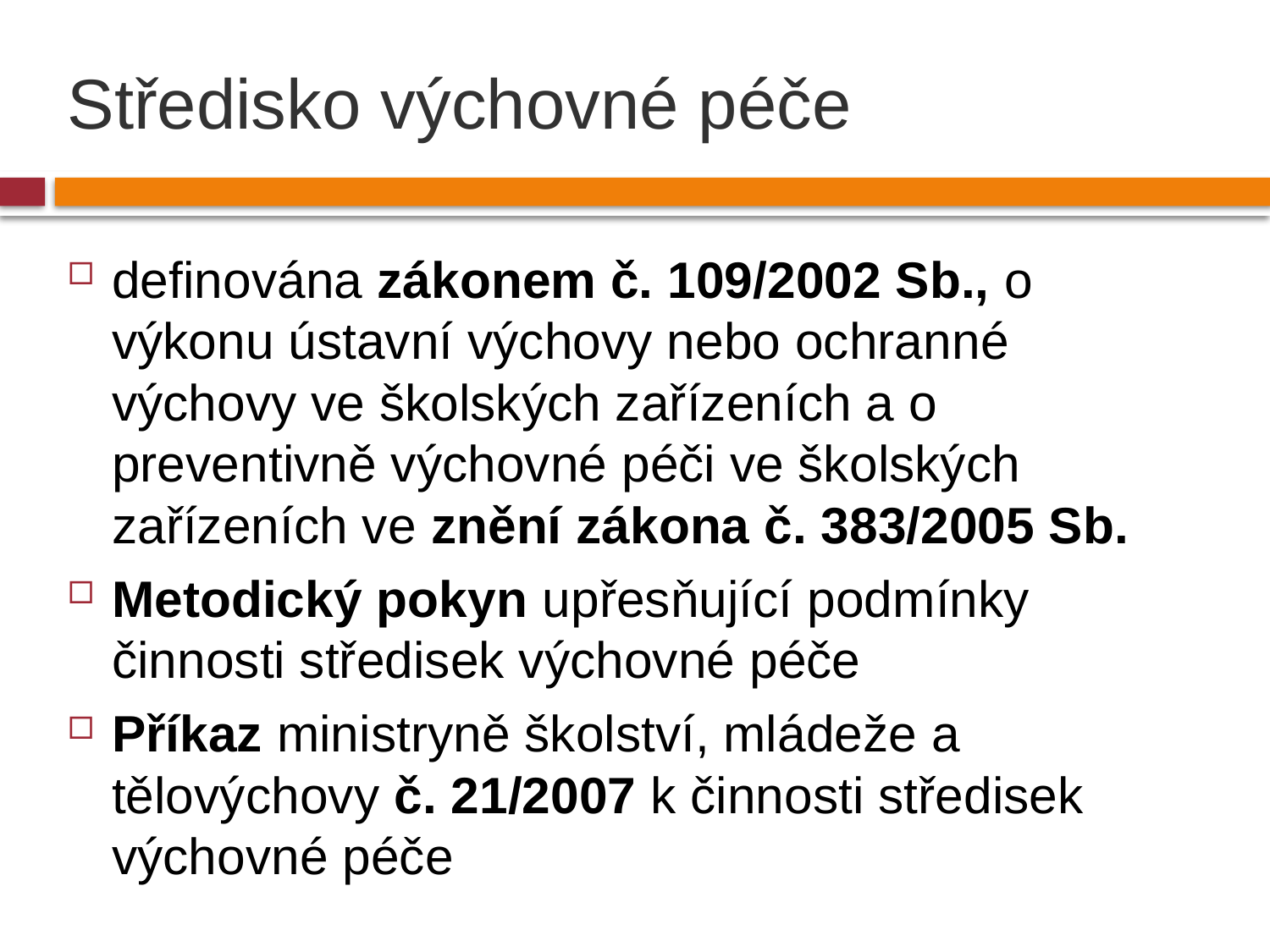

# Středisko výchovné péče
definována zákonem č. 109/2002 Sb., o výkonu ústavní výchovy nebo ochranné výchovy ve školských zařízeních a o preventivně výchovné péči ve školských zařízeních ve znění zákona č. 383/2005 Sb.
Metodický pokyn upřesňující podmínky činnosti středisek výchovné péče
Příkaz ministryně školství, mládeže a tělovýchovy č. 21/2007 k činnosti středisek výchovné péče